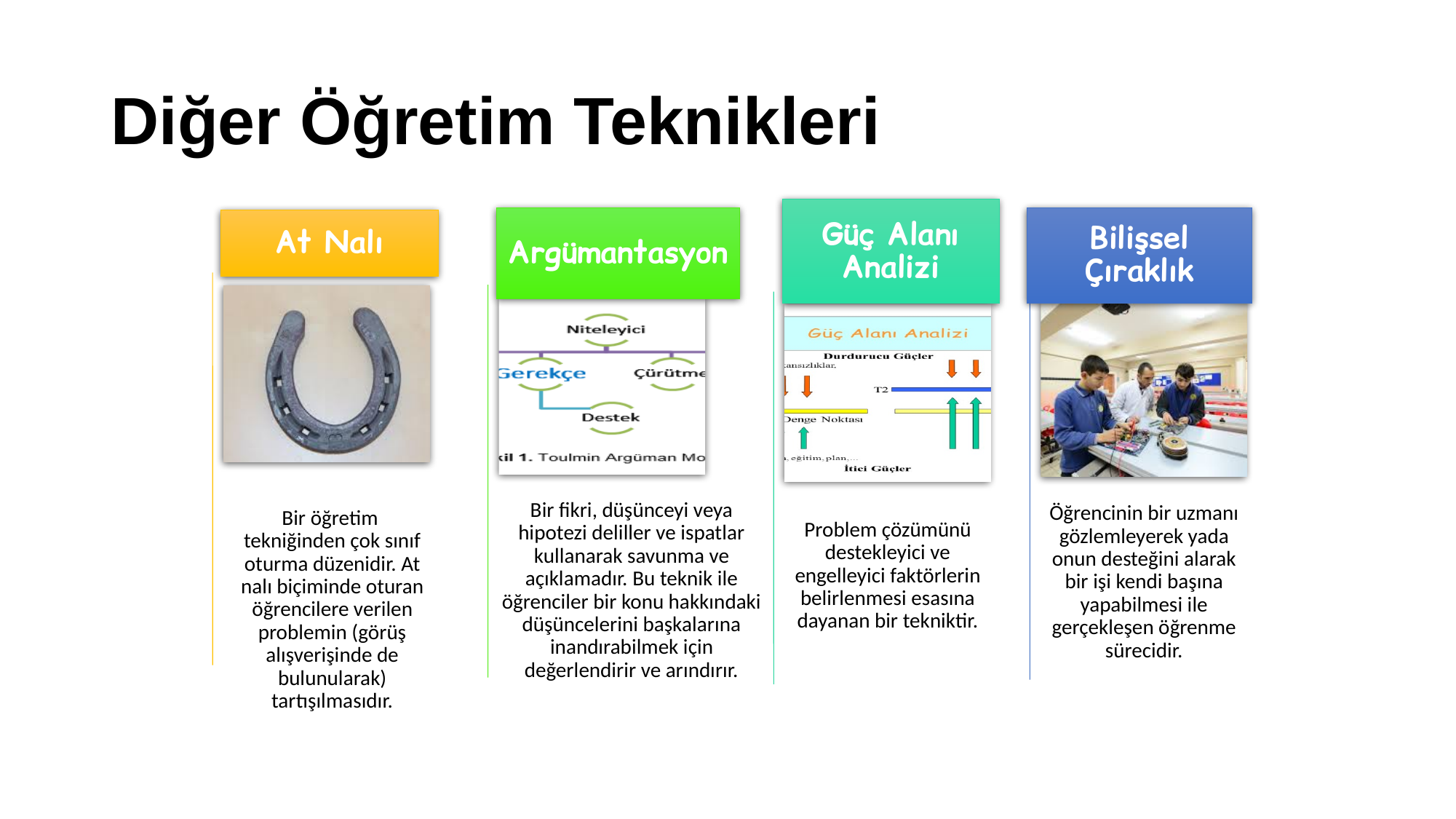

# Diğer Öğretim Teknikleri

Bir öğretim  tekniğinden çok sınıf oturma düzenidir. At nalı biçiminde oturan öğrencilere verilen problemin (görüş alışverişinde de bulunularak) tartışılmasıdır.
At Nalı

Bir fikri, düşünceyi veya hipotezi deliller ve ispatlar kullanarak savunma ve açıklamadır. Bu teknik ile öğrenciler bir konu hakkındaki düşüncelerini başkalarına inandırabilmek için değerlendirir ve arındırır.
Argümantasyon

Problem çözümünü destekleyici ve engelleyici faktörlerin belirlenmesi esasına dayanan bir tekniktir.
Güç Alanı Analizi

Öğrencinin bir uzmanı gözlemleyerek yada onun desteğini alarak bir işi kendi başına yapabilmesi ile gerçekleşen öğrenme sürecidir.
Bilişsel Çıraklık